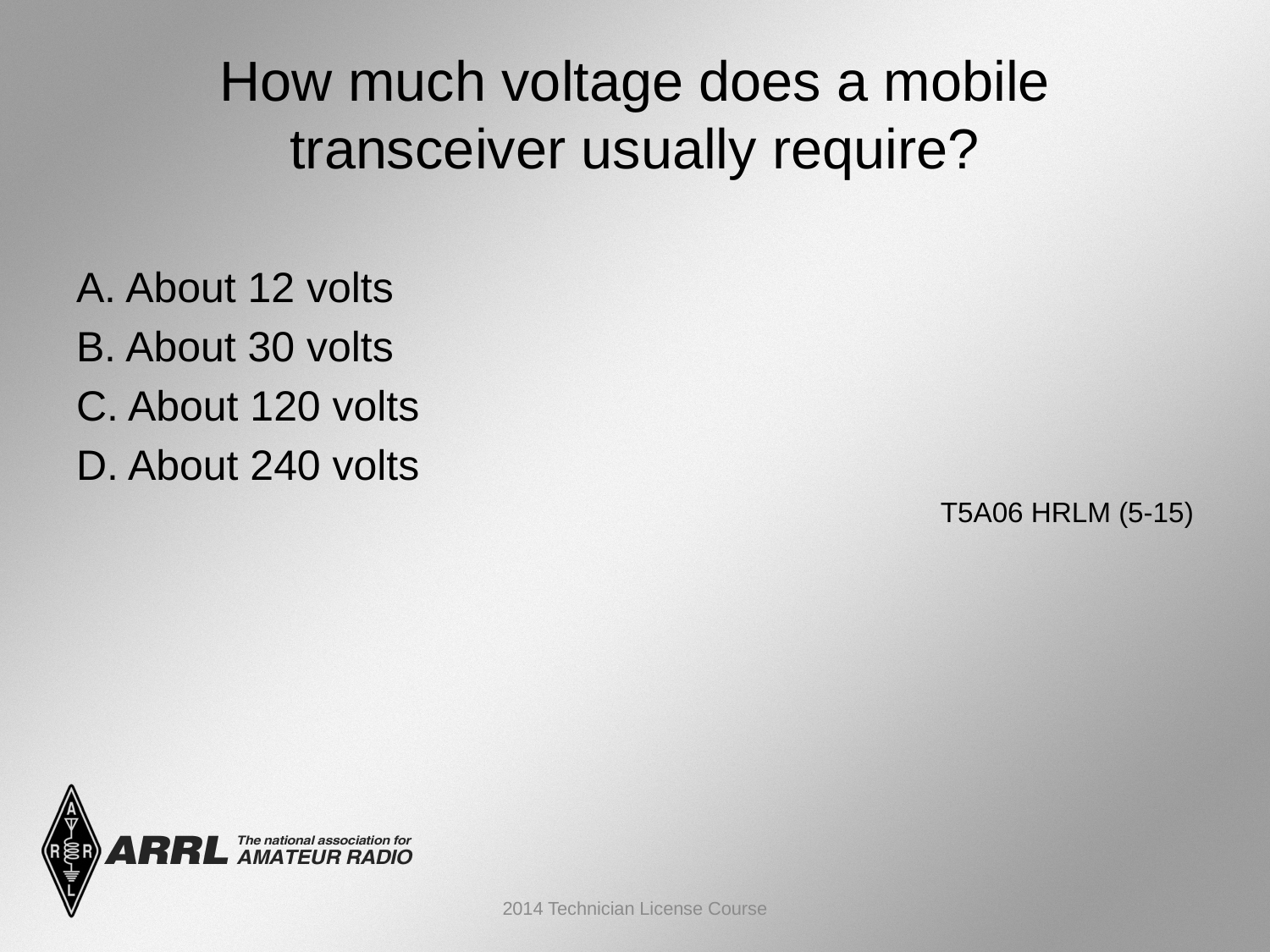

# How much voltage does a mobile transceiver usually require?
A. About 12 volts
B. About 30 volts
C. About 120 volts
D. About 240 volts
 T5A06 HRLM (5-15)
2014 Technician License Course